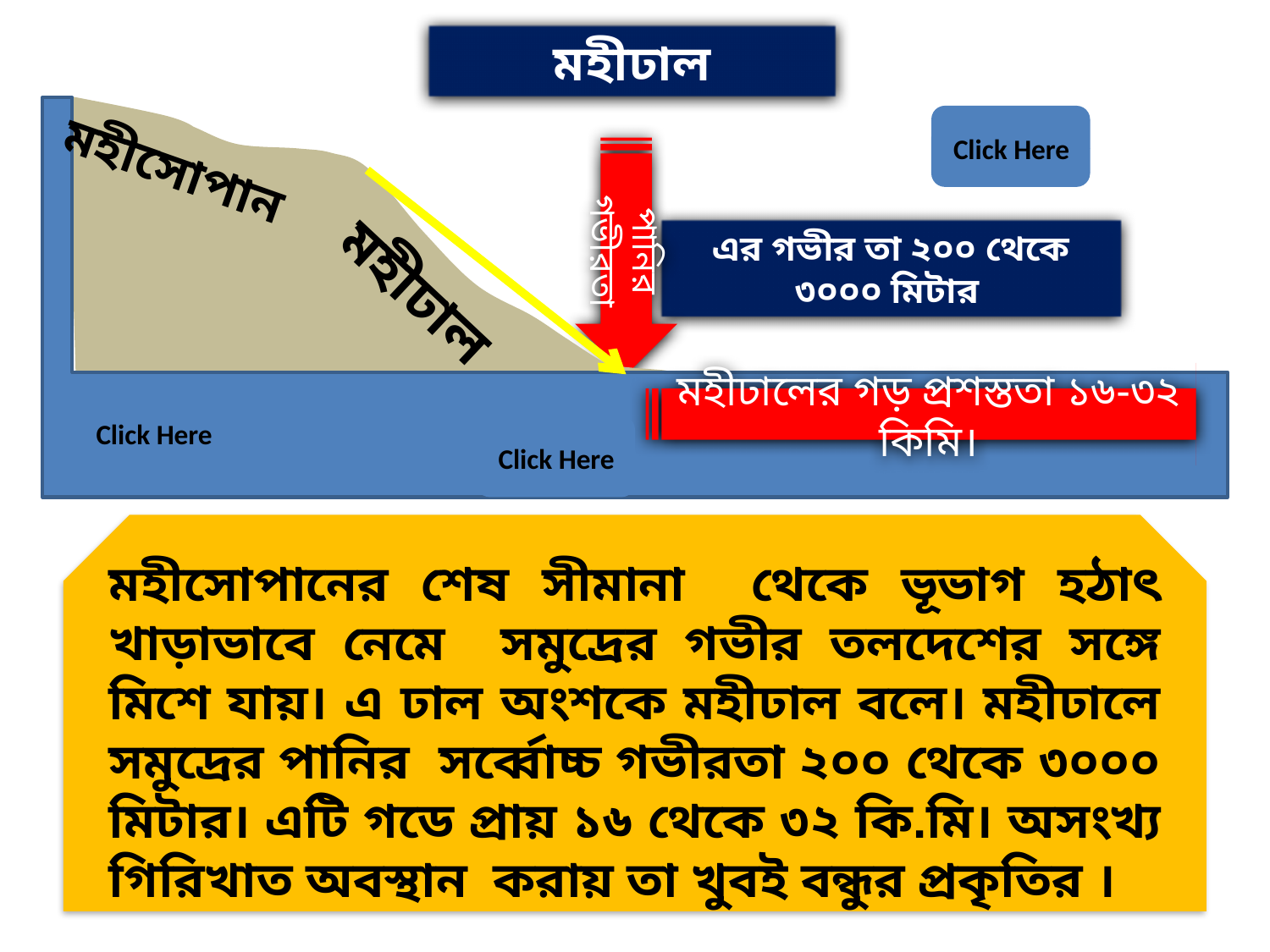

মহীঢাল

Click Here
মহীসোপান
পানির গভীরতা
এর গভীর তা ২০০ থেকে ৩০০০ মিটার
মহীঢালের গড় প্রশস্ততা ১৬-৩২ কিমি।
মহীঢাল

Click Here

Click Here
মহীসোপানের শেষ সীমানা  থেকে ভূভাগ হঠাৎ খাড়াভাবে নেমে  সমুদ্রের গভীর তলদেশের সঙ্গে মিশে যায়। এ ঢাল অংশকে মহীঢাল বলে। মহীঢালে সমুদ্রের পানির  সর্ব্বোচ্চ গভীরতা ২০০ থেকে ৩০০০ মিটার। এটি গডে প্রায় ১৬ থেকে ৩২ কি.মি। অসংখ্য গিরিখাত অবস্থান  করায় তা খুবই বন্ধুর প্রকৃতির ।